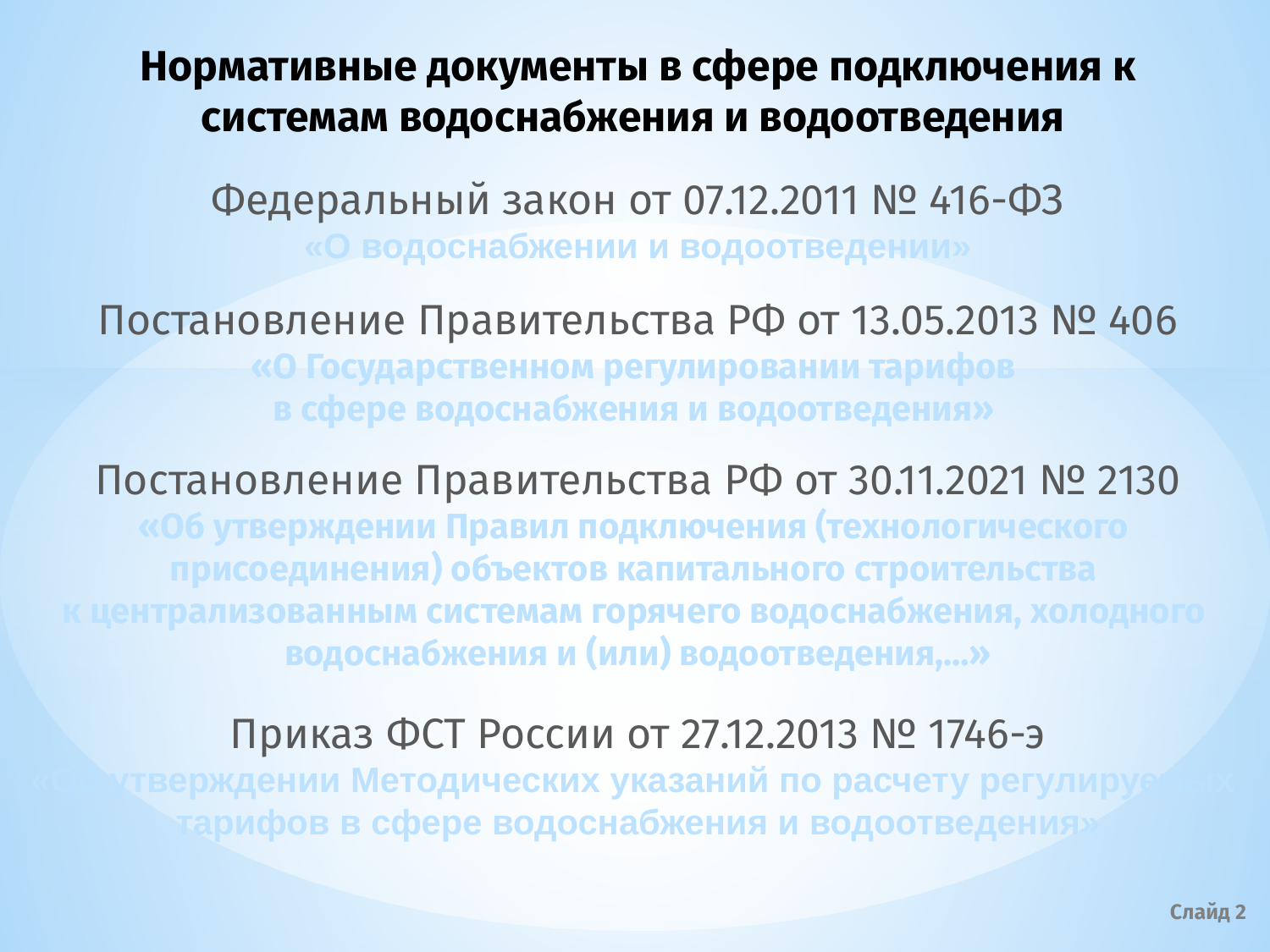

# Нормативные документы в сфере подключения к системам водоснабжения и водоотведения
Федеральный закон от 07.12.2011 № 416-ФЗ
«О водоснабжении и водоотведении»
Постановление Правительства РФ от 13.05.2013 № 406
«О Государственном регулировании тарифов
в сфере водоснабжения и водоотведения»
Постановление Правительства РФ от 30.11.2021 № 2130
«Об утверждении Правил подключения (технологического
присоединения) объектов капитального строительства
к централизованным системам горячего водоснабжения, холодного
водоснабжения и (или) водоотведения,…»
Приказ ФСТ России от 27.12.2013 № 1746-э
«Об утверждении Методических указаний по расчету регулируемых
тарифов в сфере водоснабжения и водоотведения»
Слайд 2